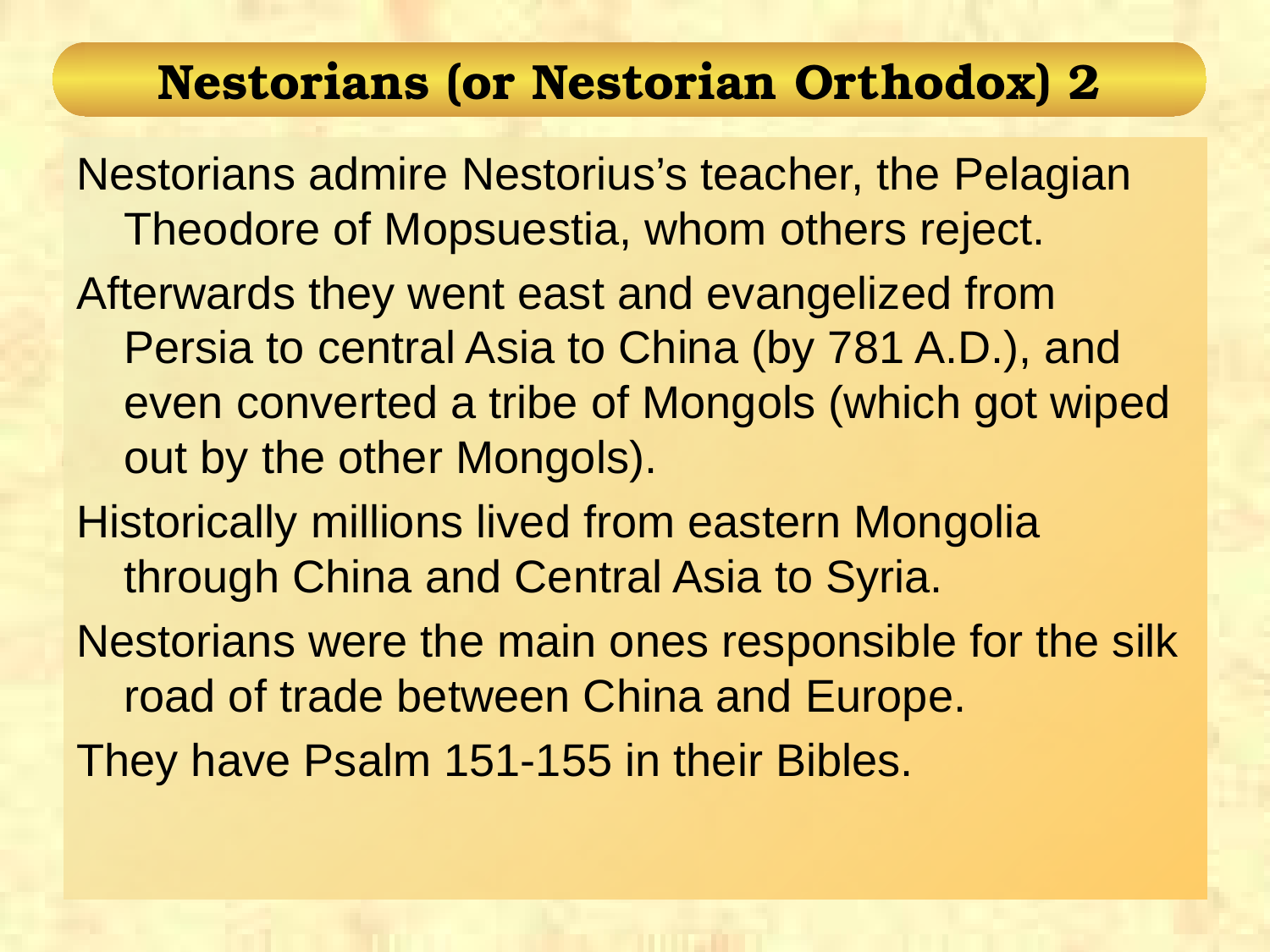

# Nestorians (or Nestorian Orthodox) 2
Nestorians admire Nestorius’s teacher, the Pelagian Theodore of Mopsuestia, whom others reject.
Afterwards they went east and evangelized from Persia to central Asia to China (by 781 A.D.), and even converted a tribe of Mongols (which got wiped out by the other Mongols).
Historically millions lived from eastern Mongolia through China and Central Asia to Syria.
Nestorians were the main ones responsible for the silk road of trade between China and Europe.
They have Psalm 151-155 in their Bibles.